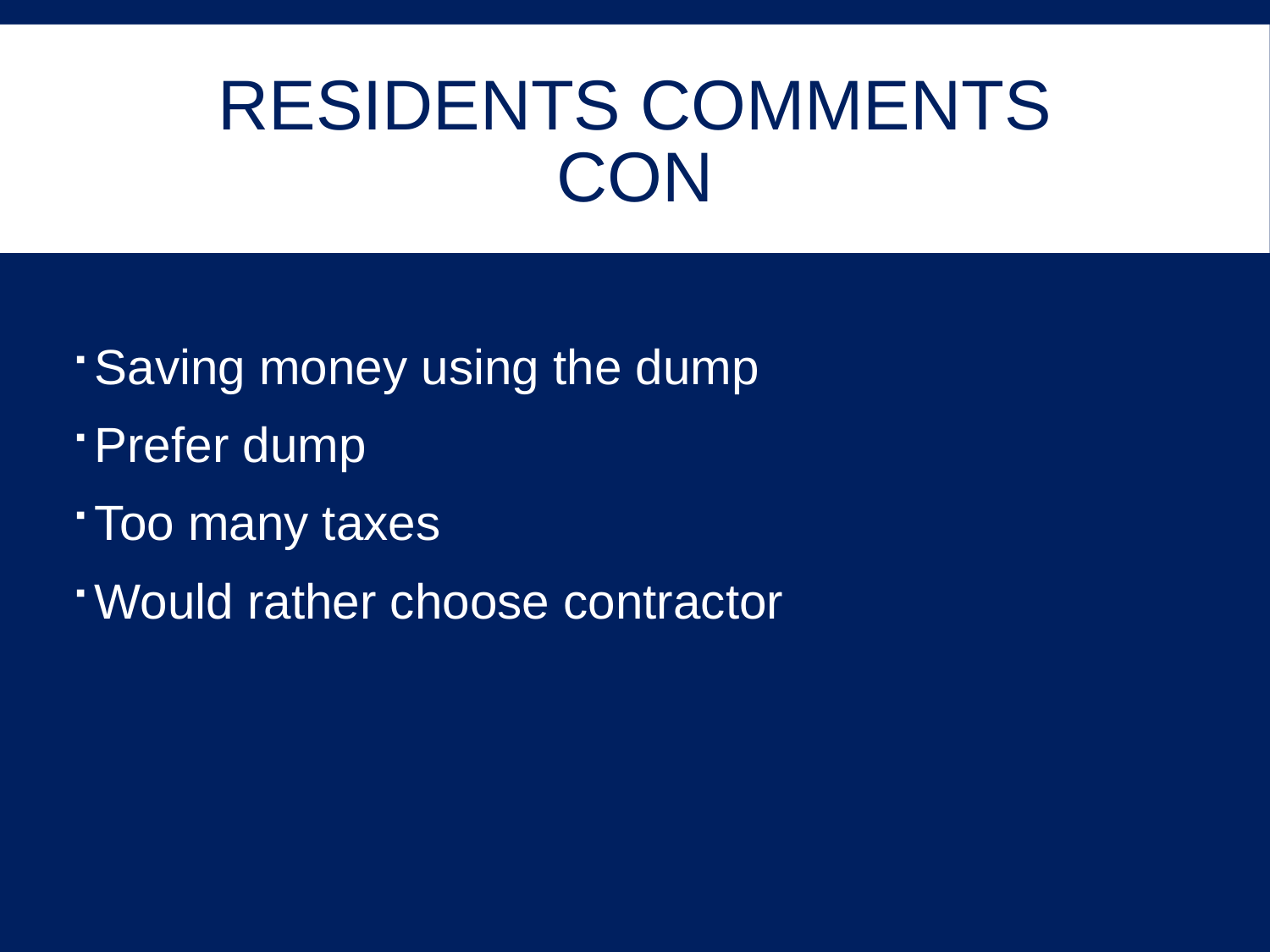

# Residents comments Con
Saving money using the dump
Prefer dump
Too many taxes
Would rather choose contractor